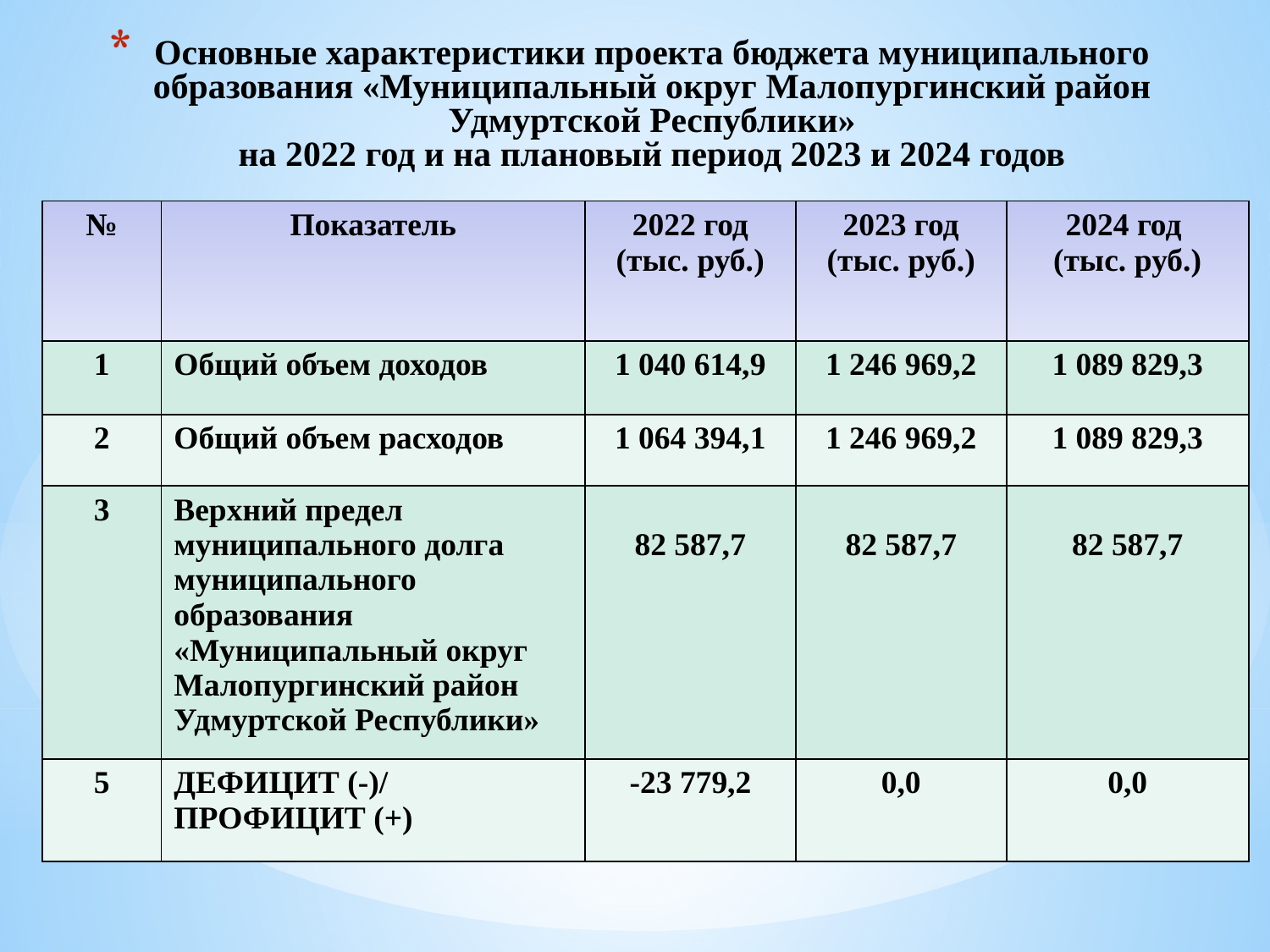

# Основные характеристики проекта бюджета муниципального образования «Муниципальный округ Малопургинский район Удмуртской Республики» на 2022 год и на плановый период 2023 и 2024 годов
| № | Показатель | 2022 год (тыс. руб.) | 2023 год (тыс. руб.) | 2024 год (тыс. руб.) |
| --- | --- | --- | --- | --- |
| 1 | Общий объем доходов | 1 040 614,9 | 1 246 969,2 | 1 089 829,3 |
| 2 | Общий объем расходов | 1 064 394,1 | 1 246 969,2 | 1 089 829,3 |
| 3 | Верхний предел муниципального долга муниципального образования «Муниципальный округ Малопургинский район Удмуртской Республики» | 82 587,7 | 82 587,7 | 82 587,7 |
| 5 | ДЕФИЦИТ (-)/ ПРОФИЦИТ (+) | -23 779,2 | 0,0 | 0,0 |